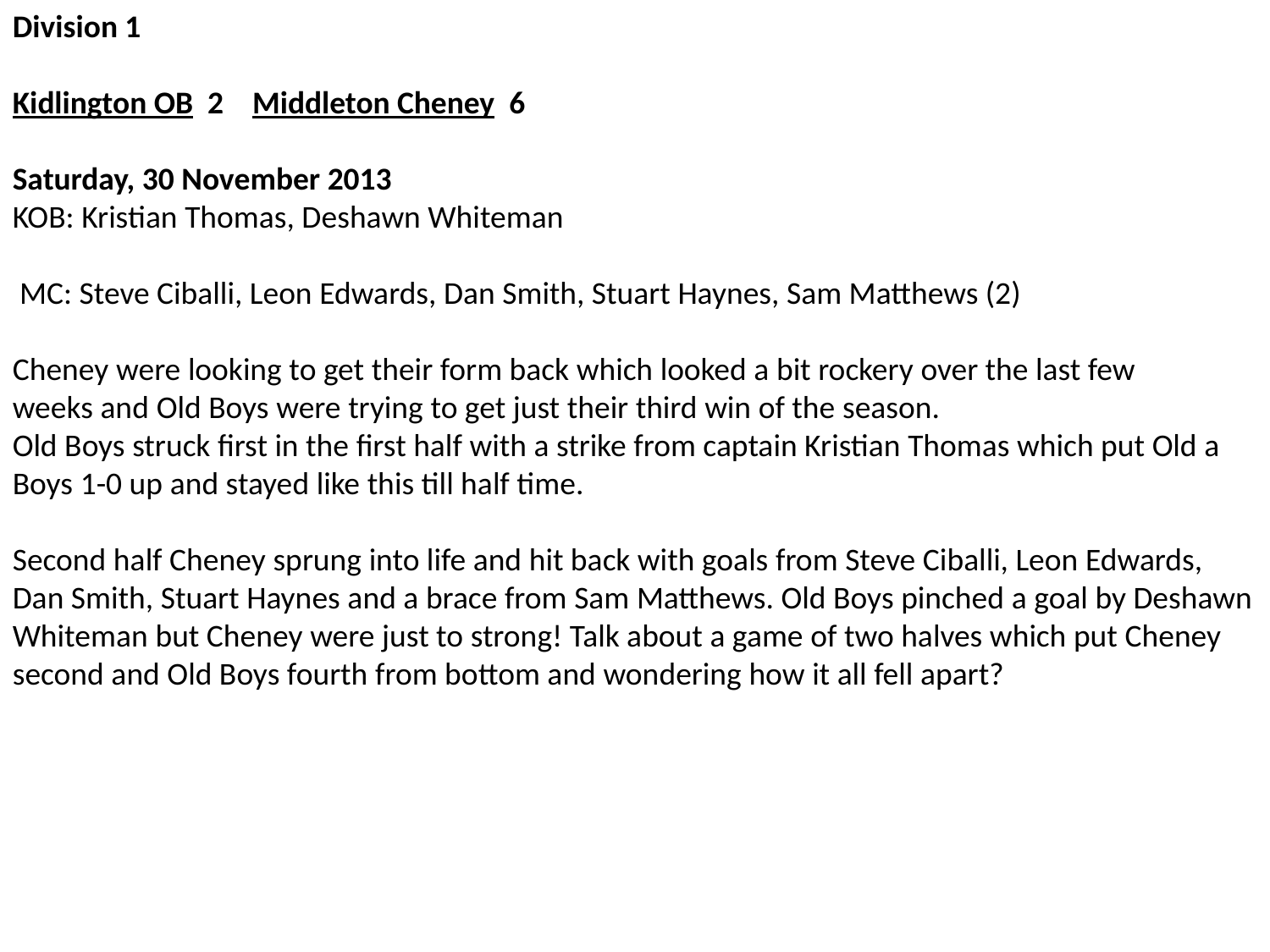

Division 1
Kidlington OB  2    Middleton Cheney  6
Saturday, 30 November 2013
KOB: Kristian Thomas, Deshawn Whiteman

 MC: Steve Ciballi, Leon Edwards, Dan Smith, Stuart Haynes, Sam Matthews (2)

Cheney were looking to get their form back which looked a bit rockery over the last few weeks and Old Boys were trying to get just their third win of the season.
Old Boys struck first in the first half with a strike from captain Kristian Thomas which put Old a Boys 1-0 up and stayed like this till half time.

Second half Cheney sprung into life and hit back with goals from Steve Ciballi, Leon Edwards, Dan Smith, Stuart Haynes and a brace from Sam Matthews. Old Boys pinched a goal by Deshawn Whiteman but Cheney were just to strong! Talk about a game of two halves which put Cheney second and Old Boys fourth from bottom and wondering how it all fell apart?